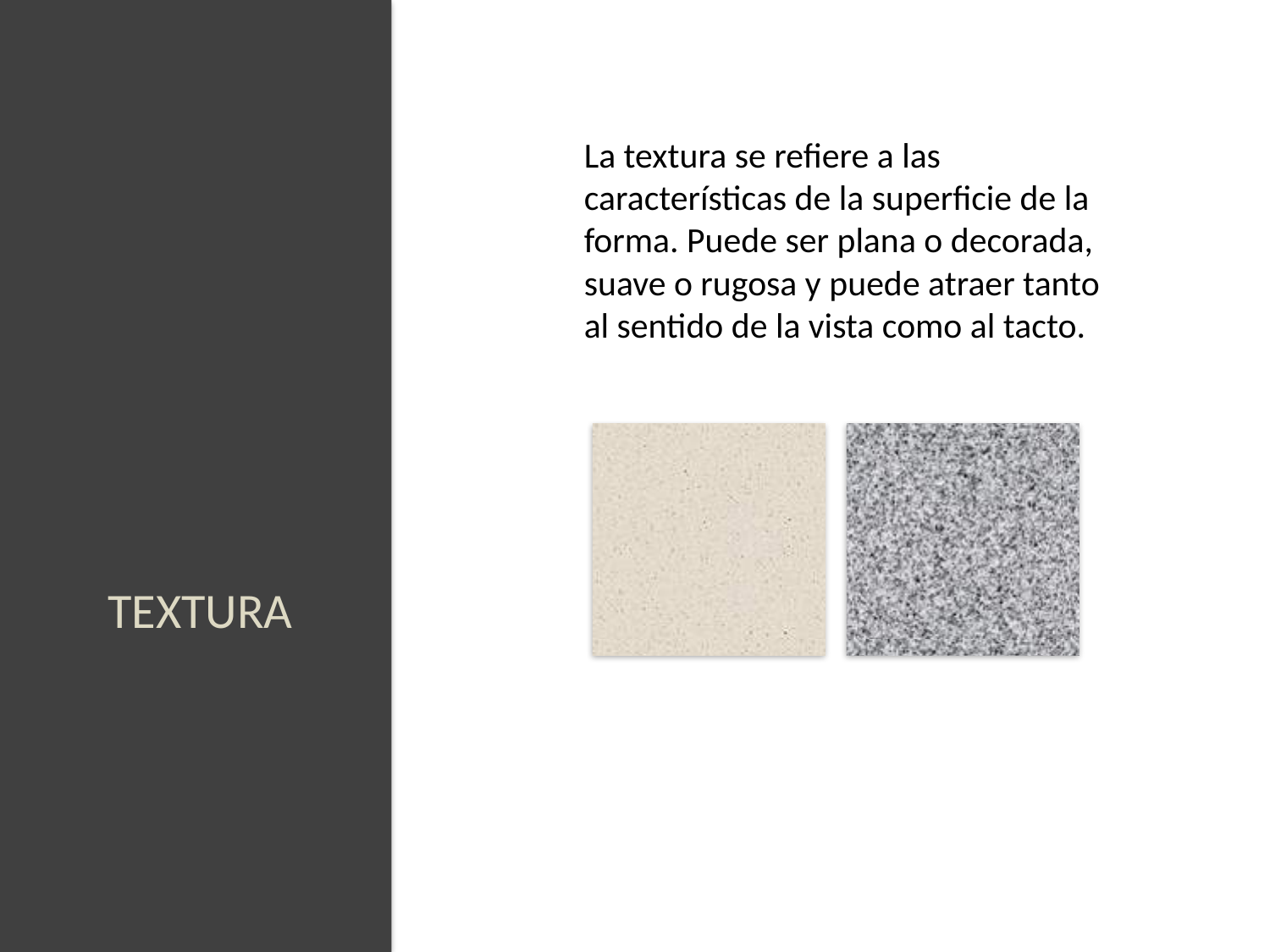

La textura se refiere a las características de la superficie de la forma. Puede ser plana o decorada, suave o rugosa y puede atraer tanto al sentido de la vista como al tacto.

TEXTURA